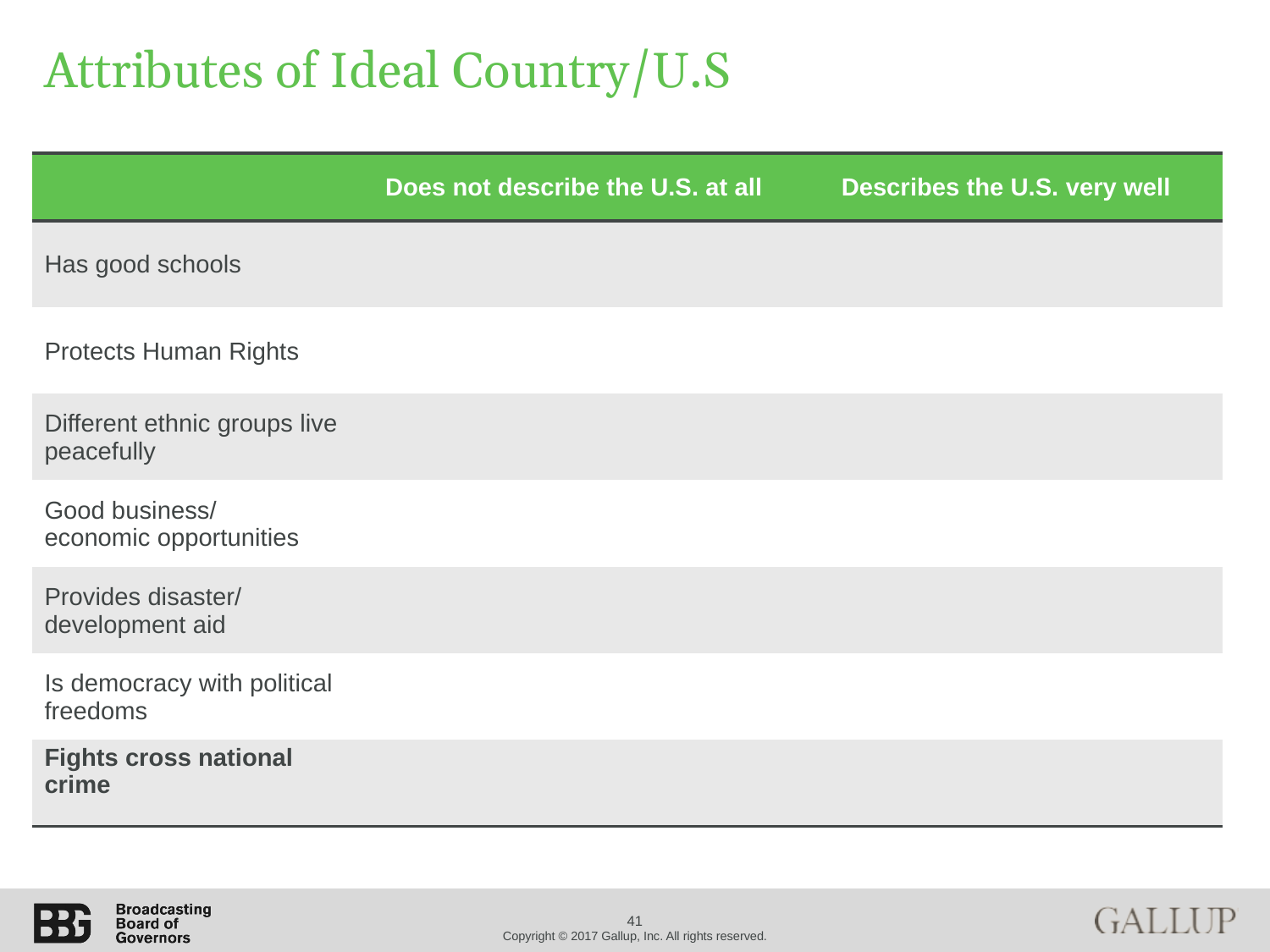

# Attributes of Ideal Country/U.S
|  | Does not describe the U.S. at all | Describes the U.S. very well |
| --- | --- | --- |
| Has good schools |  |  |
| Protects Human Rights |  |  |
| Different ethnic groups live peacefully |  |  |
| Good business/ economic opportunities |  |  |
| Provides disaster/ development aid |  |  |
| Is democracy with political freedoms |  |  |
| Fights cross national crime |  |  |
41
Copyright © 2017 Gallup, Inc. All rights reserved.